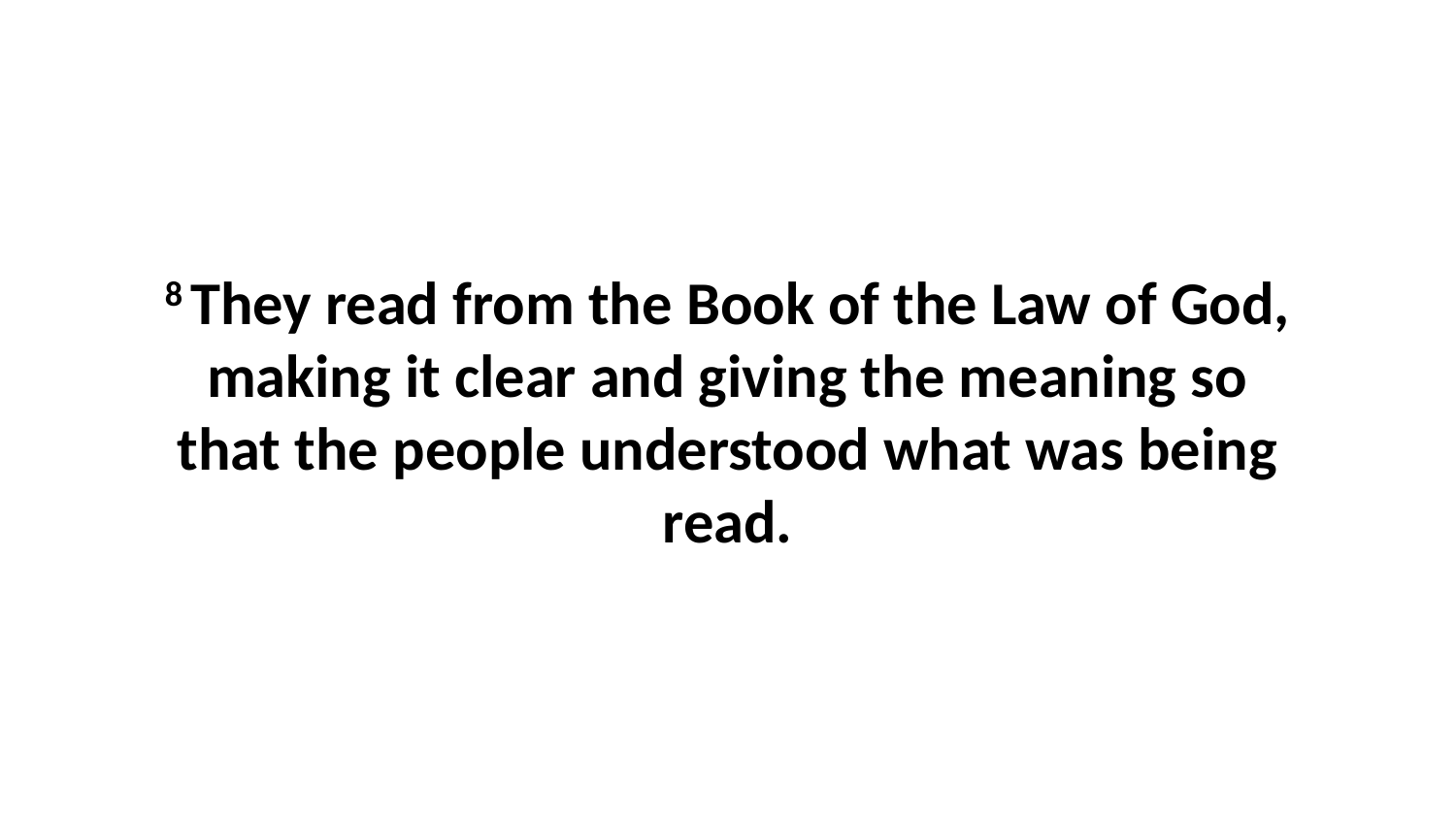

8 They read from the Book of the Law of God, making it clear and giving the meaning so that the people understood what was being read.